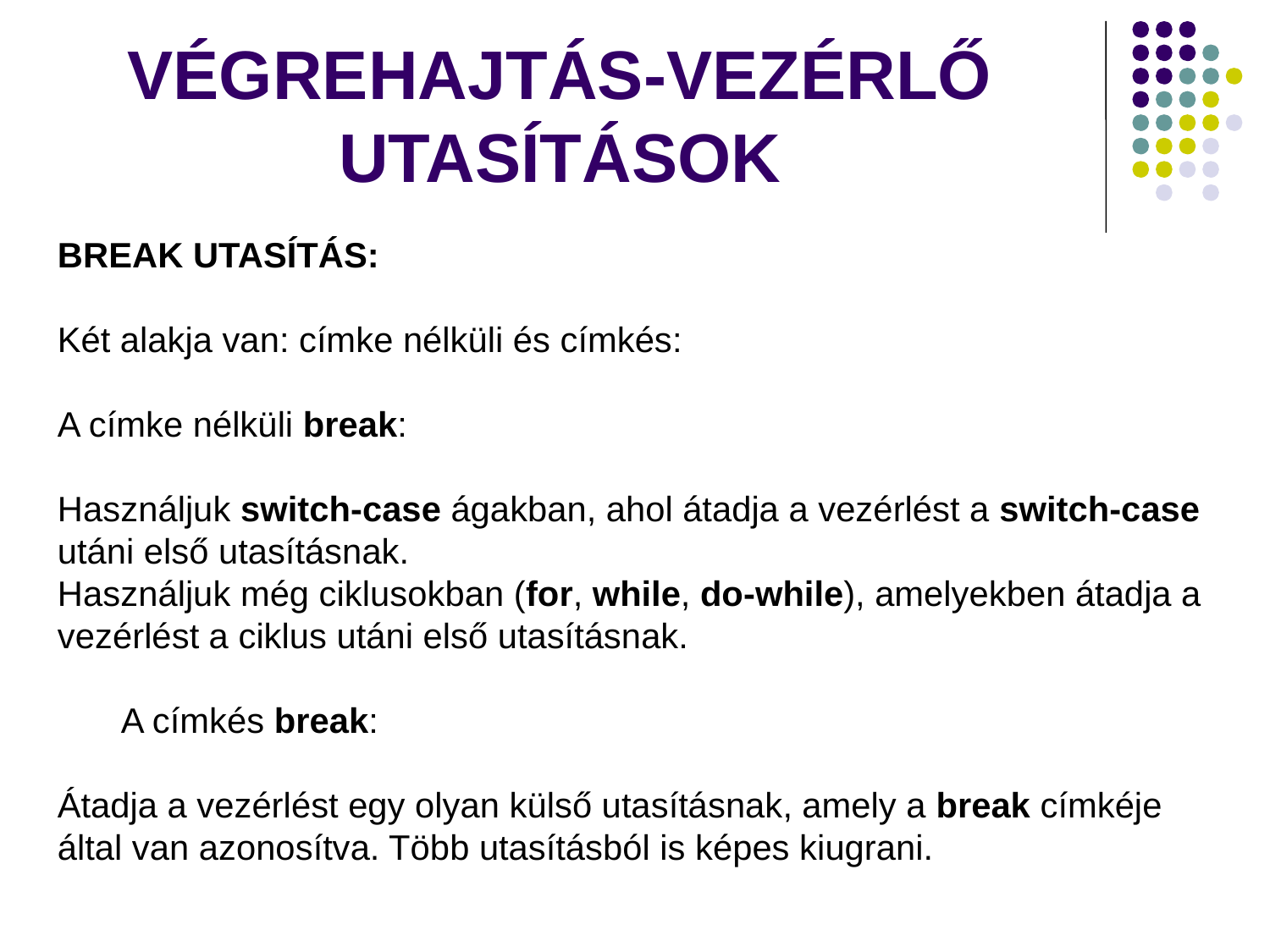

# VÉGREHAJTÁS-VEZÉRLŐ UTASÍTÁSOK
BREAK UTASÍTÁS:

Két alakja van: címke nélküli és címkés:

A címke nélküli break:

Használjuk switch-case ágakban, ahol átadja a vezérlést a switch-case utáni első utasításnak.
Használjuk még ciklusokban (for, while, do-while), amelyekben átadja a vezérlést a ciklus utáni első utasításnak.

A címkés break:

Átadja a vezérlést egy olyan külső utasításnak, amely a break címkéje által van azonosítva. Több utasításból is képes kiugrani.